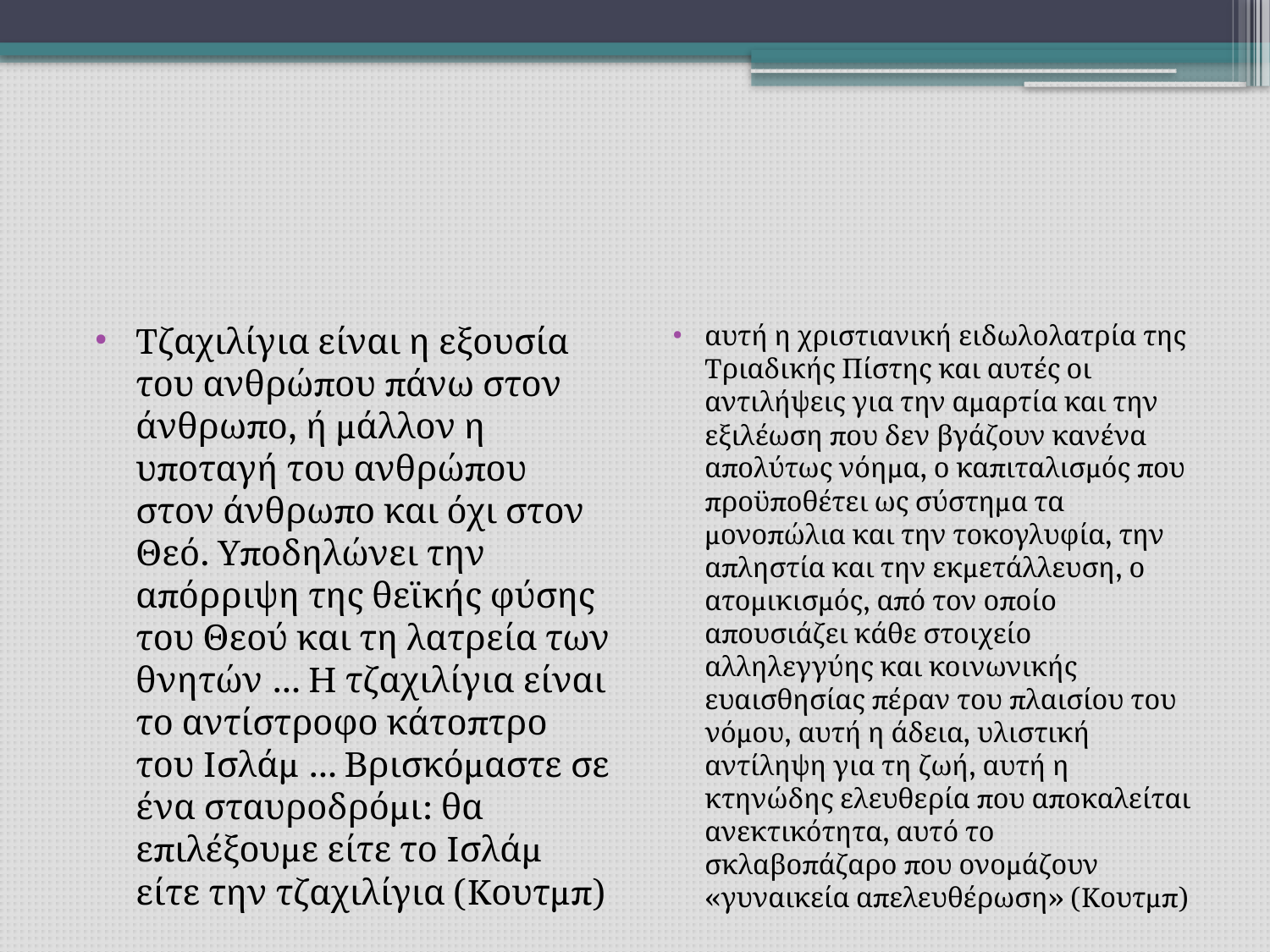

#
Τζαχιλίγια είναι η εξουσία του ανθρώπου πάνω στον άνθρωπο, ή μάλλον η υποταγή του ανθρώπου στον άνθρωπο και όχι στον Θεό. Υποδηλώνει την απόρριψη της θεϊκής φύσης του Θεού και τη λατρεία των θνητών … Η τζαχιλίγια είναι το αντίστροφο κάτοπτρο του Ισλάμ … Βρισκόμαστε σε ένα σταυροδρόμι: θα επιλέξουμε είτε το Ισλάμ είτε την τζαχιλίγια (Κουτμπ)
αυτή η χριστιανική ειδωλολατρία της Τριαδικής Πίστης και αυτές οι αντιλήψεις για την αμαρτία και την εξιλέωση που δεν βγάζουν κανένα απολύτως νόημα, ο καπιταλισμός που προϋποθέτει ως σύστημα τα μονοπώλια και την τοκογλυφία, την απληστία και την εκμετάλλευση, ο ατομικισμός, από τον οποίο απουσιάζει κάθε στοιχείο αλληλεγγύης και κοινωνικής ευαισθησίας πέραν του πλαισίου του νόμου, αυτή η άδεια, υλιστική αντίληψη για τη ζωή, αυτή η κτηνώδης ελευθερία που αποκαλείται ανεκτικότητα, αυτό το σκλαβοπάζαρο που ονομάζουν «γυναικεία απελευθέρωση» (Κουτμπ)